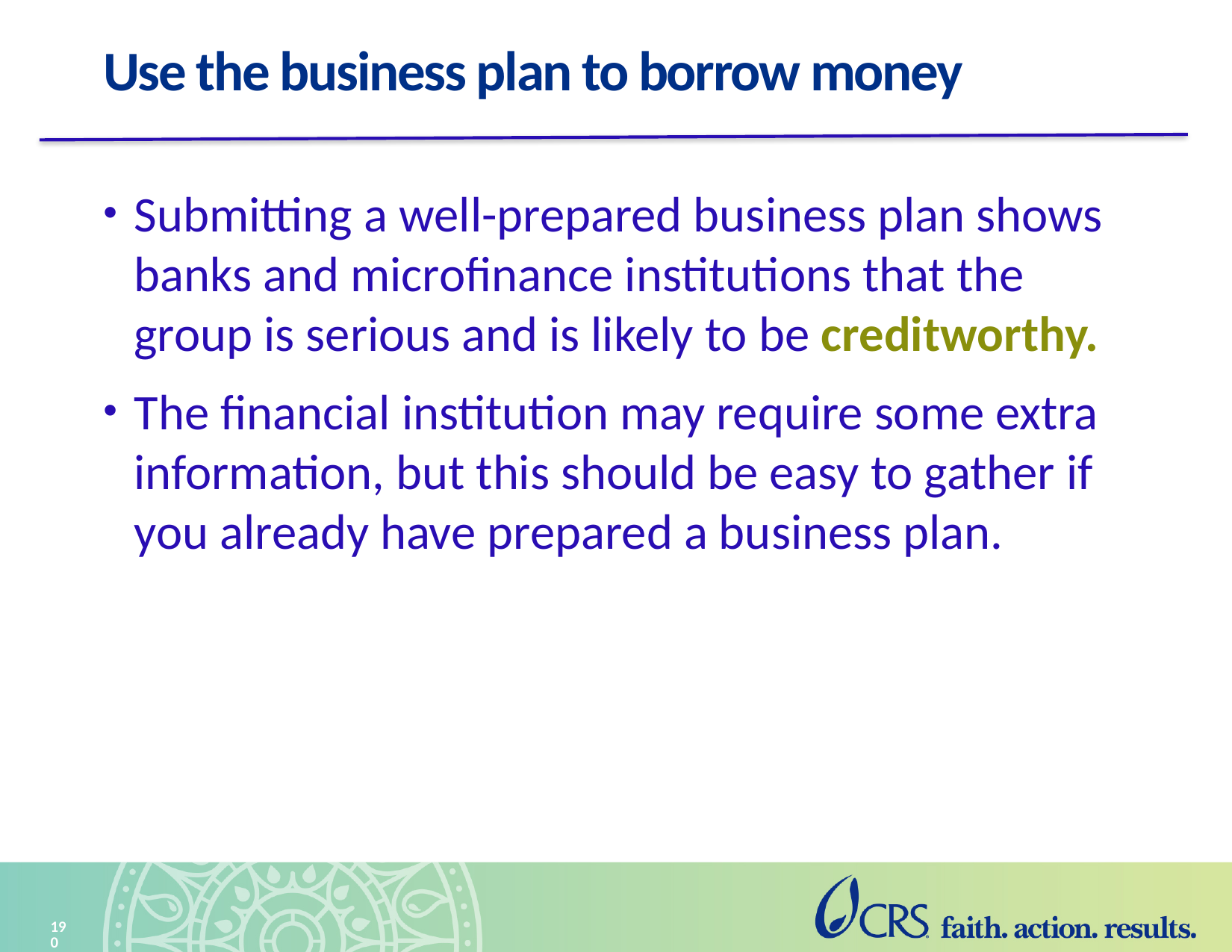

# Use the business plan to borrow money
Submitting a well-prepared business plan shows banks and microfinance institutions that the group is serious and is likely to be creditworthy.
The financial institution may require some extra information, but this should be easy to gather if you already have prepared a business plan.
190